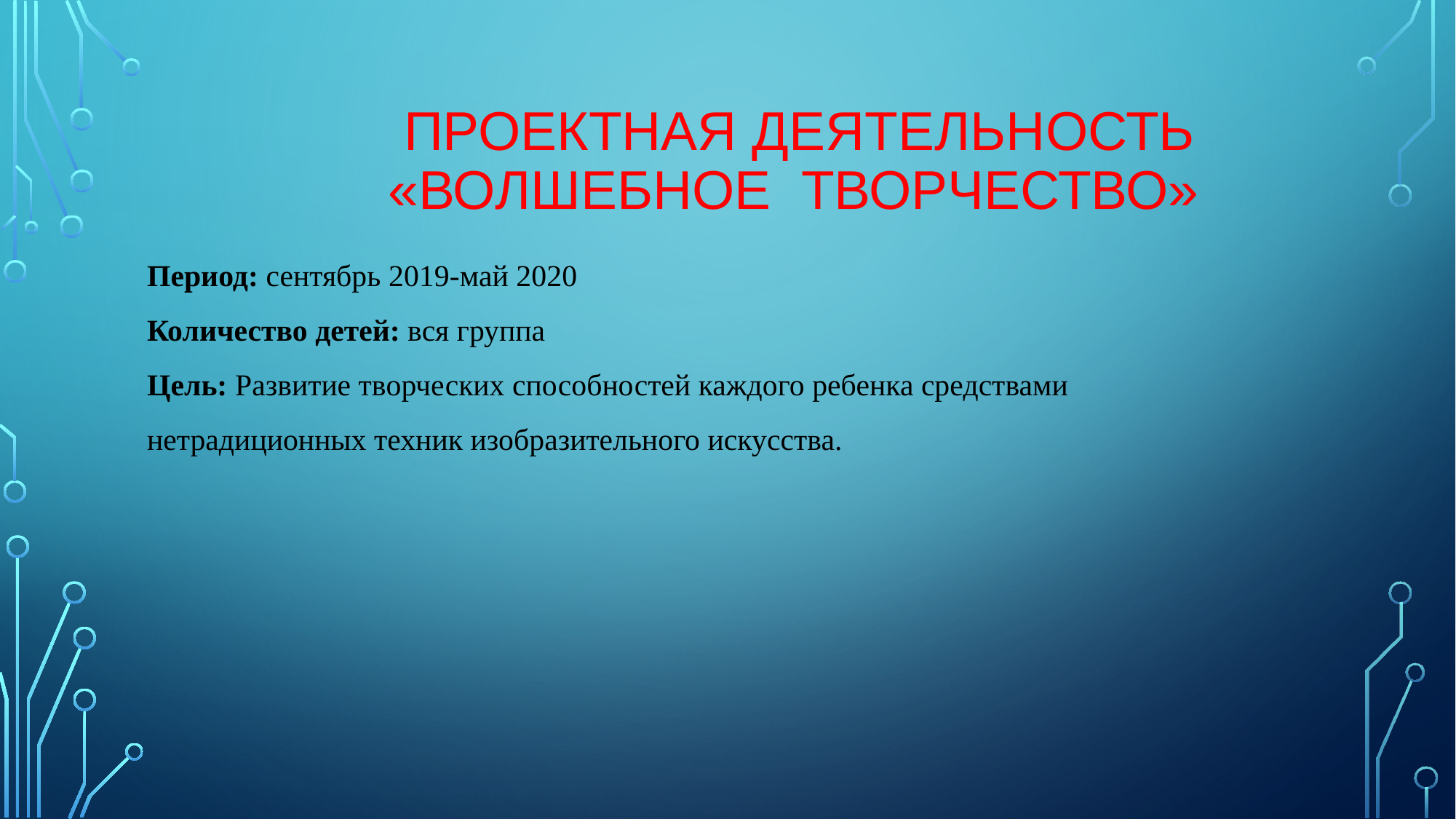

# Проектная деятельность «Волшебное  творчество»
Период: сентябрь 2019-май 2020
Количество детей: вся группа
Цель: Развитие творческих способностей каждого ребенка средствами нетрадиционных техник изобразительного искусства.